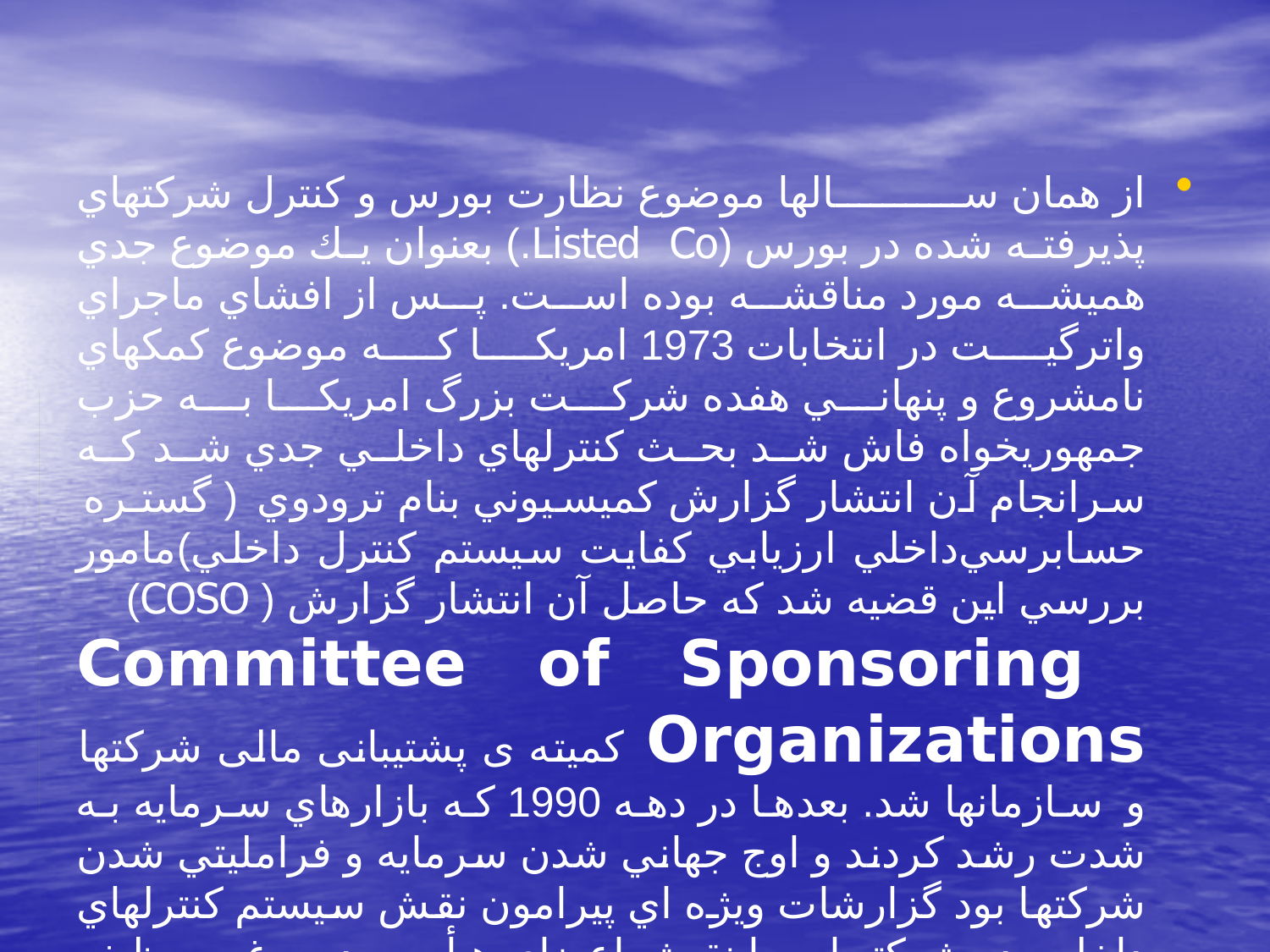

#
از همان سالها موضوع نظارت بورس و كنترل شركتهاي پذيرفته شده در بورس (Listed Co.) بعنوان يك موضوع جدي هميشه مورد مناقشه بوده است. پس از افشاي ماجراي واترگيت در انتخابات 1973 امريكا كه موضوع كمكهاي نامشروع و پنهاني هفده شركت بزرگ امريكا به حزب جمهوريخواه فاش شد بحث كنترلهاي داخلي جدي شد كه سرانجام آن انتشار گزارش كميسيوني بنام ترودوي ( گستـره حسابرسي‌داخلي ارزيابي كفايت سيستم كنترل داخلي)مامور بررسي اين قضيه شد كه حاصل آن انتشار گزارش ( COSO)      Committee of Sponsoring Organizations کمیته ی پشتیبانی مالی شرکتها و سازمانها شد. بعدها در دهه 1990 كه بازارهاي سرمايه به شدت رشد كردند و اوج جهاني شدن سرمايه و فرامليتي شدن شركتها بود گزارشات ويژه اي پيرامون نقش سيستم كنترلهاي داخلي در شركتها و يا نقش اعضاي هيأت مديره غيرموظف شركتها و بحث نظارت بورس بر شركتها منتشر شد كه مهمترين آنها گزارش Hample 1998, green bury (1995) -cadbury (1992) در انگلستان بود.